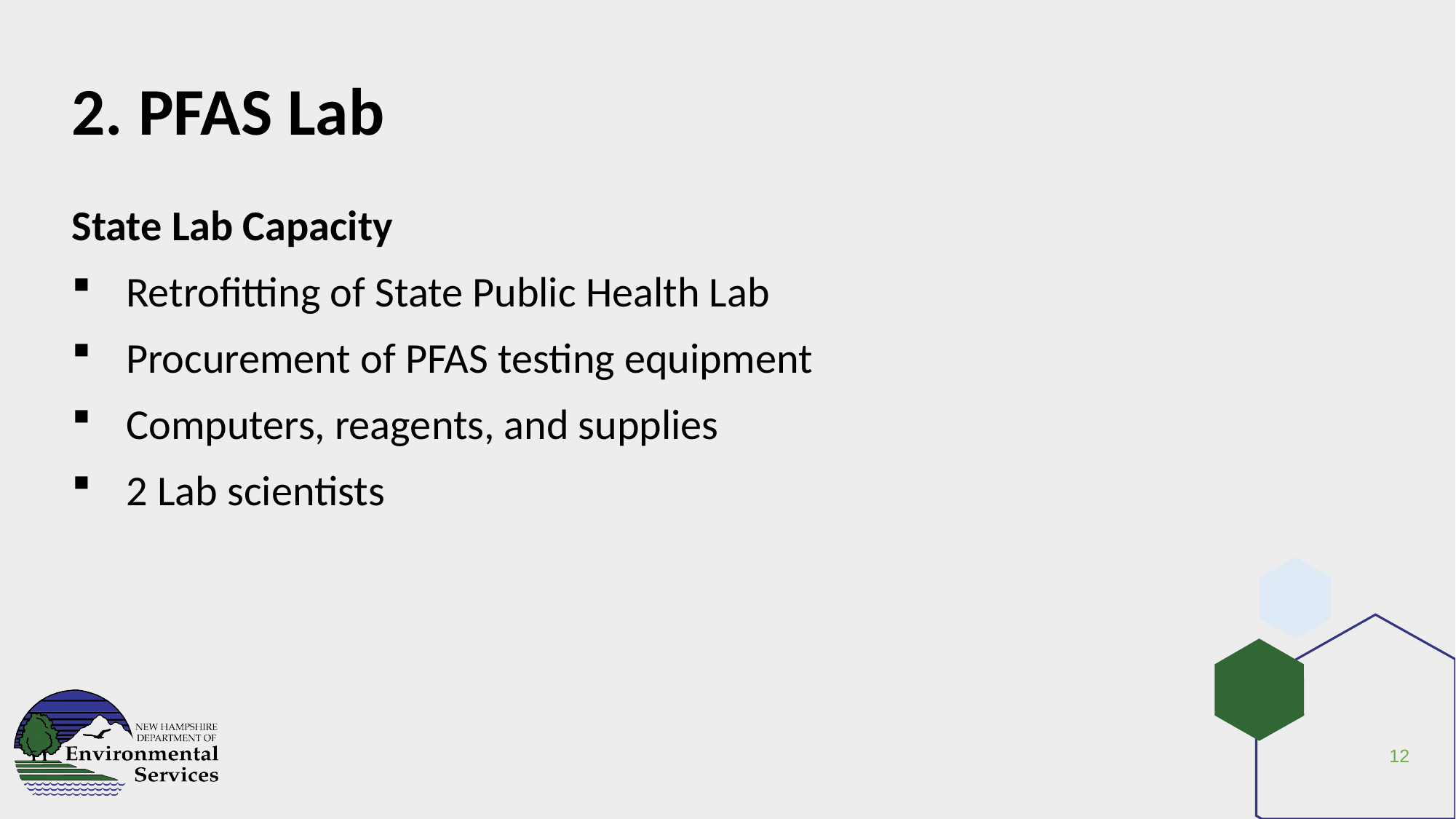

# 2. PFAS Lab
State Lab Capacity
Retrofitting of State Public Health Lab
Procurement of PFAS testing equipment
Computers, reagents, and supplies
2 Lab scientists
12